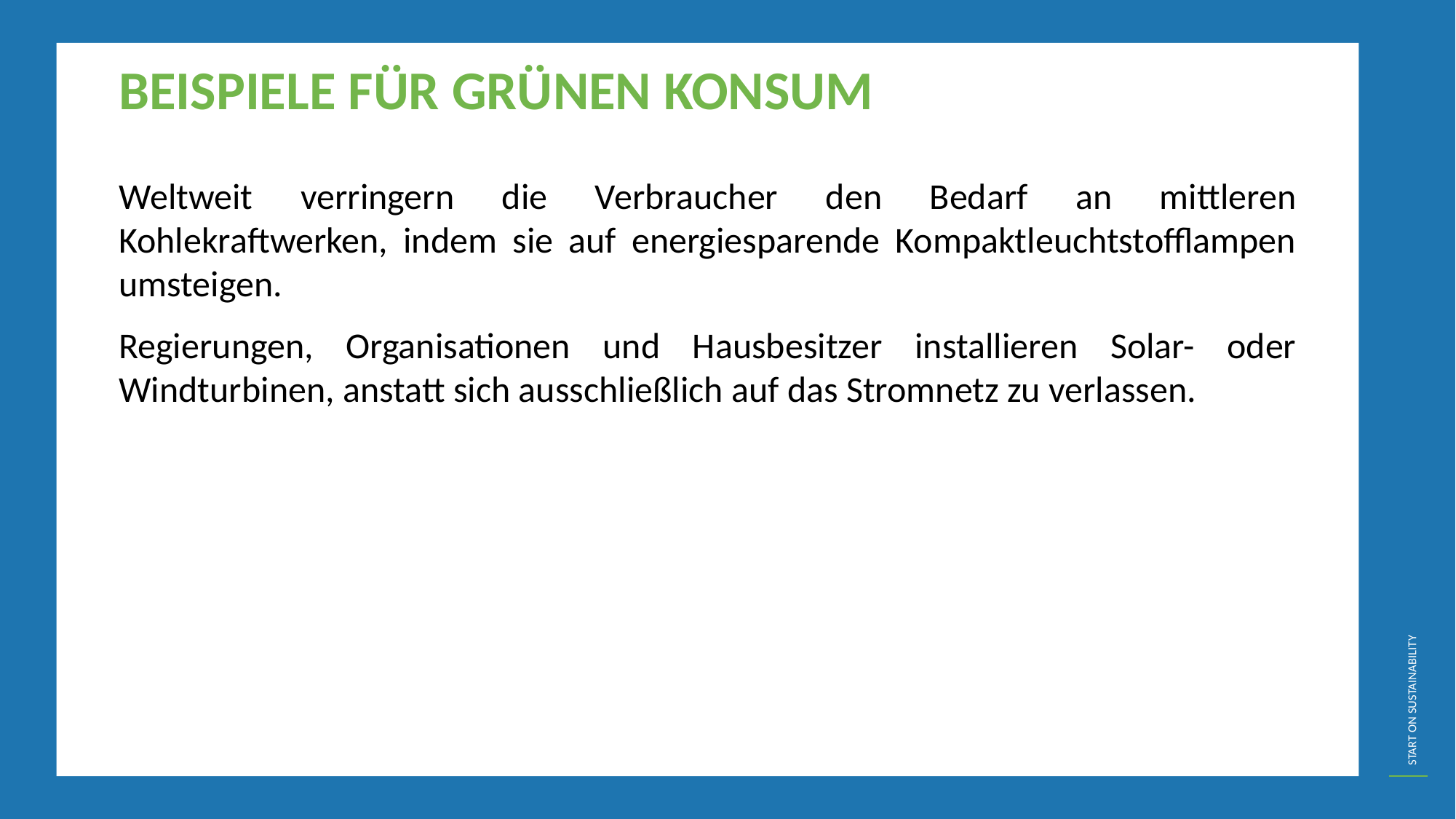

BEISPIELE FÜR GRÜNEN KONSUM
Weltweit verringern die Verbraucher den Bedarf an mittleren Kohlekraftwerken, indem sie auf energiesparende Kompaktleuchtstofflampen umsteigen.
Regierungen, Organisationen und Hausbesitzer installieren Solar- oder Windturbinen, anstatt sich ausschließlich auf das Stromnetz zu verlassen.